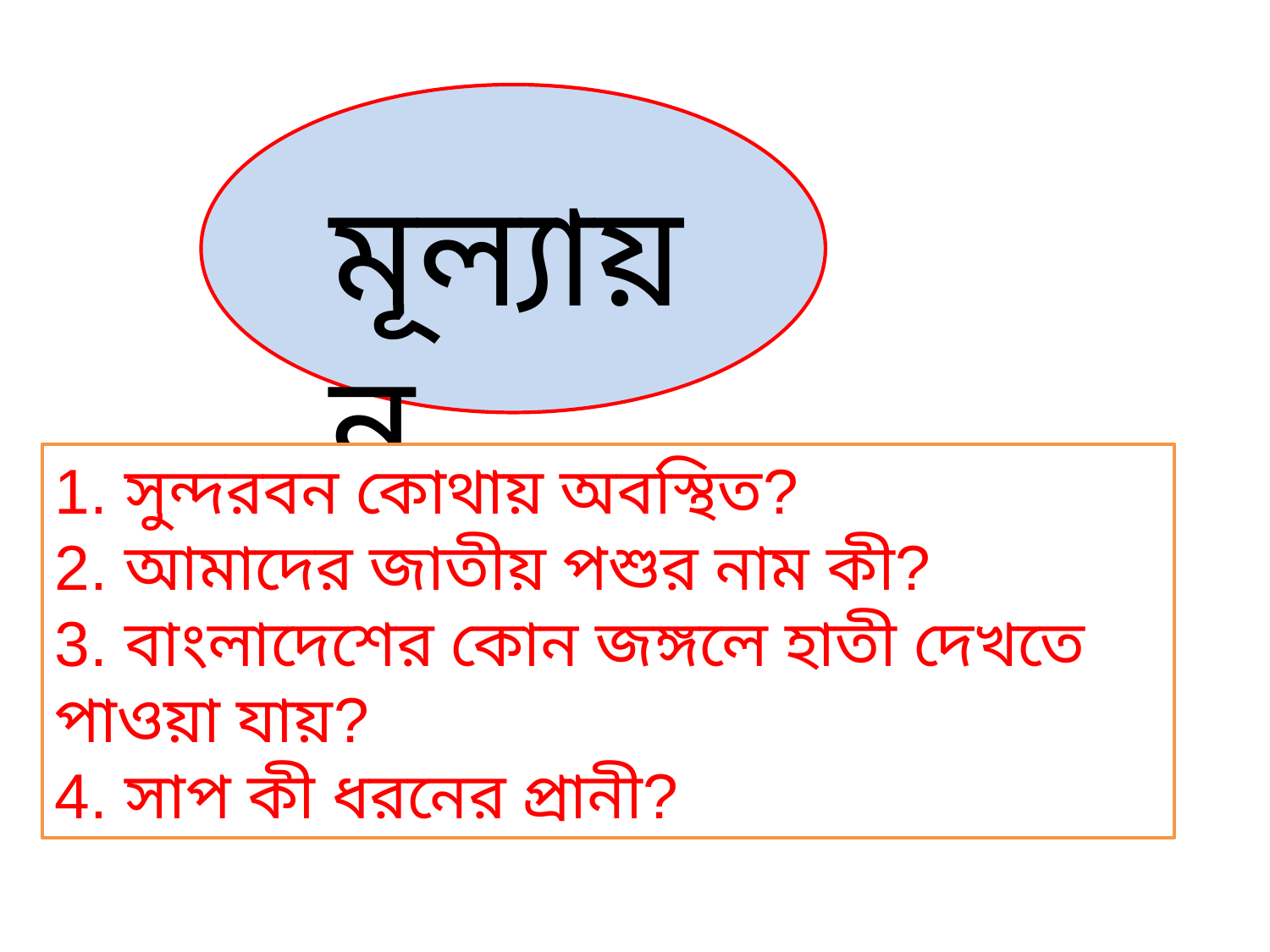

মূল্যায়ন
1. সুন্দরবন কোথায় অবস্থিত?
2. আমাদের জাতীয় পশুর নাম কী?
3. বাংলাদেশের কোন জঙ্গলে হাতী দেখতে পাওয়া যায়?
4. সাপ কী ধরনের প্রানী?